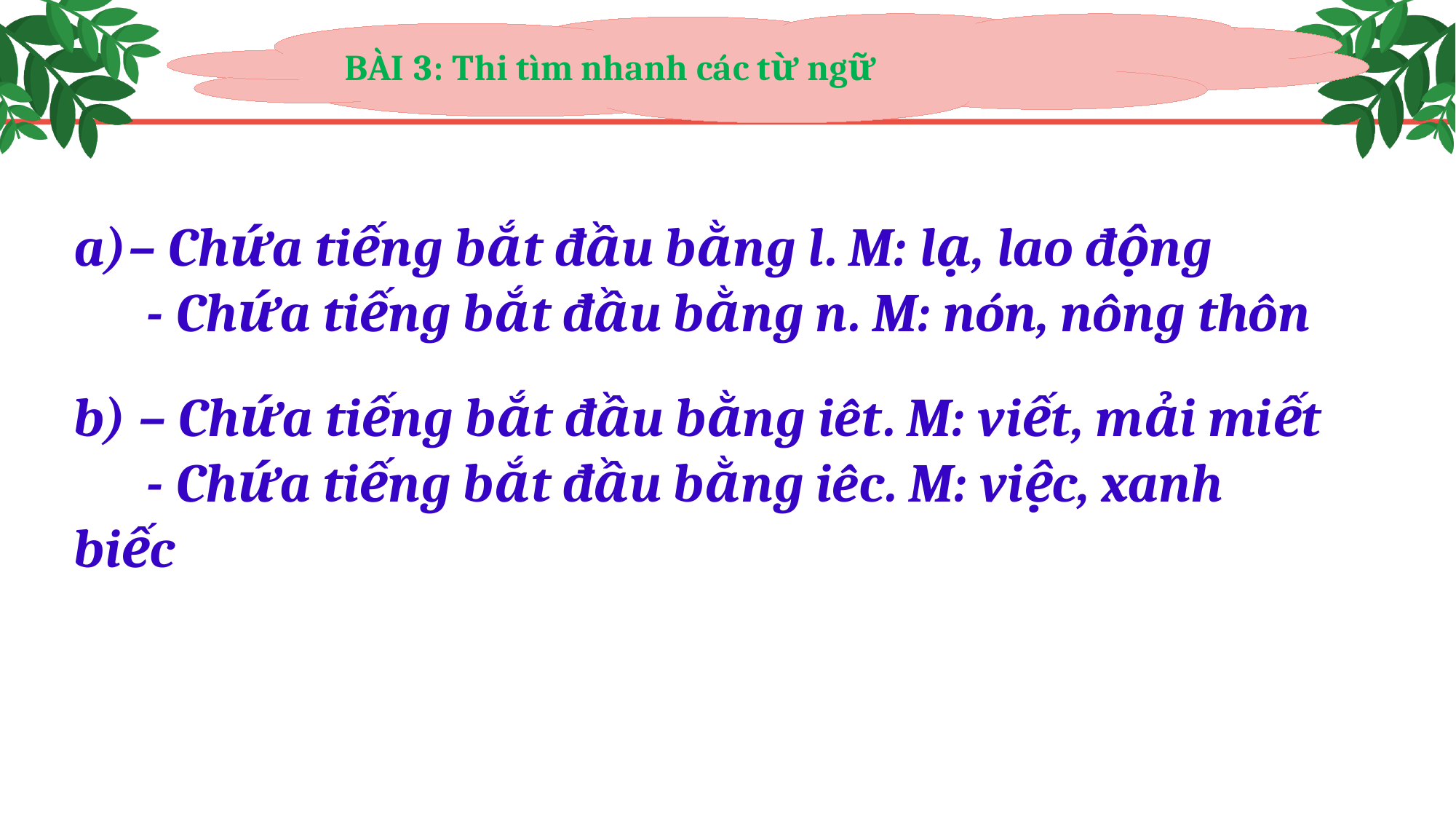

BÀI 3: Thi tìm nhanh các từ ngữ

– Chứa tiếng bắt đầu bằng l. M: lạ, lao động
      - Chứa tiếng bắt đầu bằng n. M: nón, nông thôn
b) – Chứa tiếng bắt đầu bằng iêt. M: viết, mải miết
      - Chứa tiếng bắt đầu bằng iêc. M: việc, xanh biếc